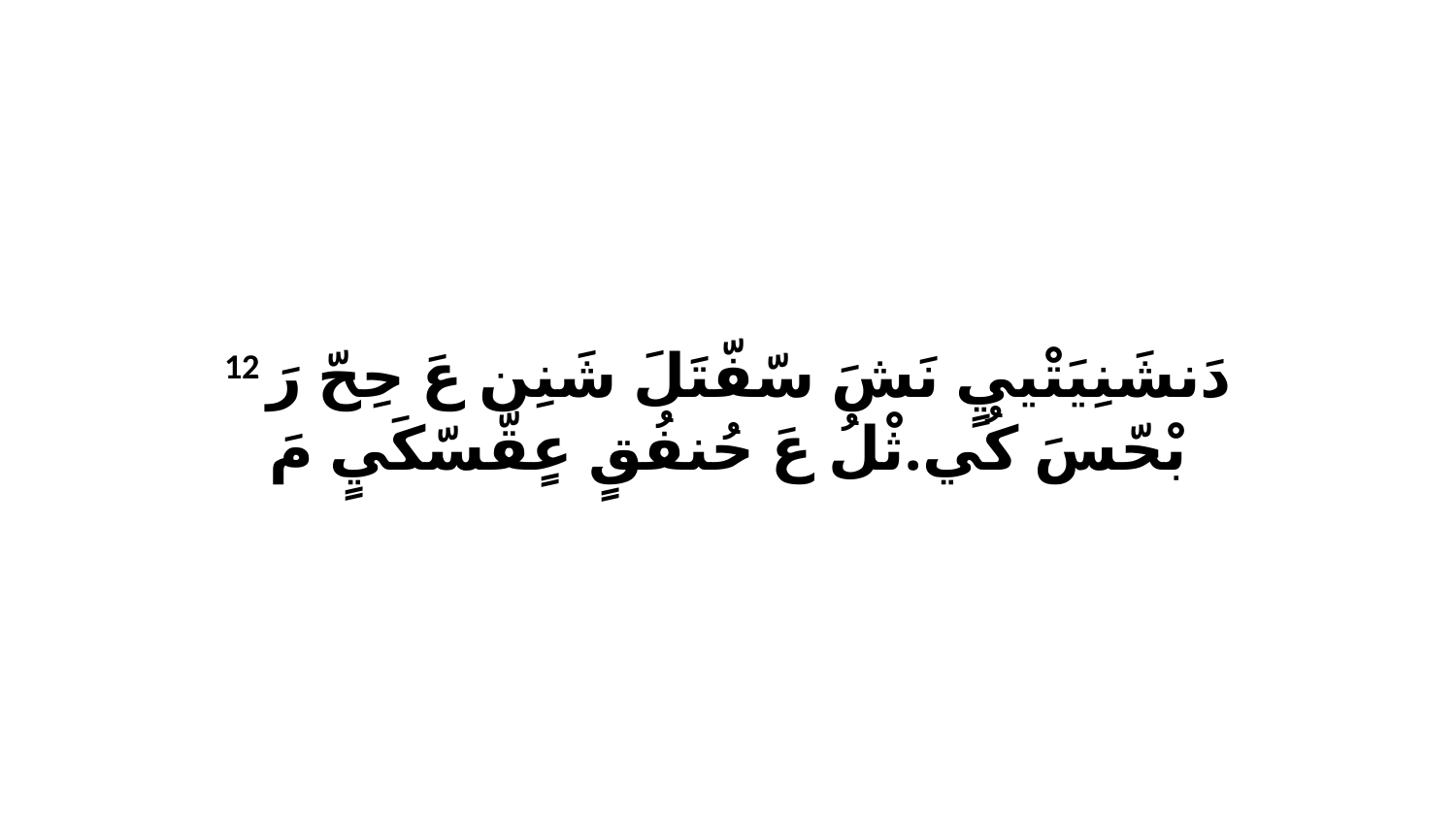

12 دَنشَنِيَتْييٍ نَشَ سّفّتَلَ شَنِن عَ حِحّ رَ بْحّسَ كُي.ثْلُ عَ حُنفُقٍ عٍقّسّكَيٍ مَ